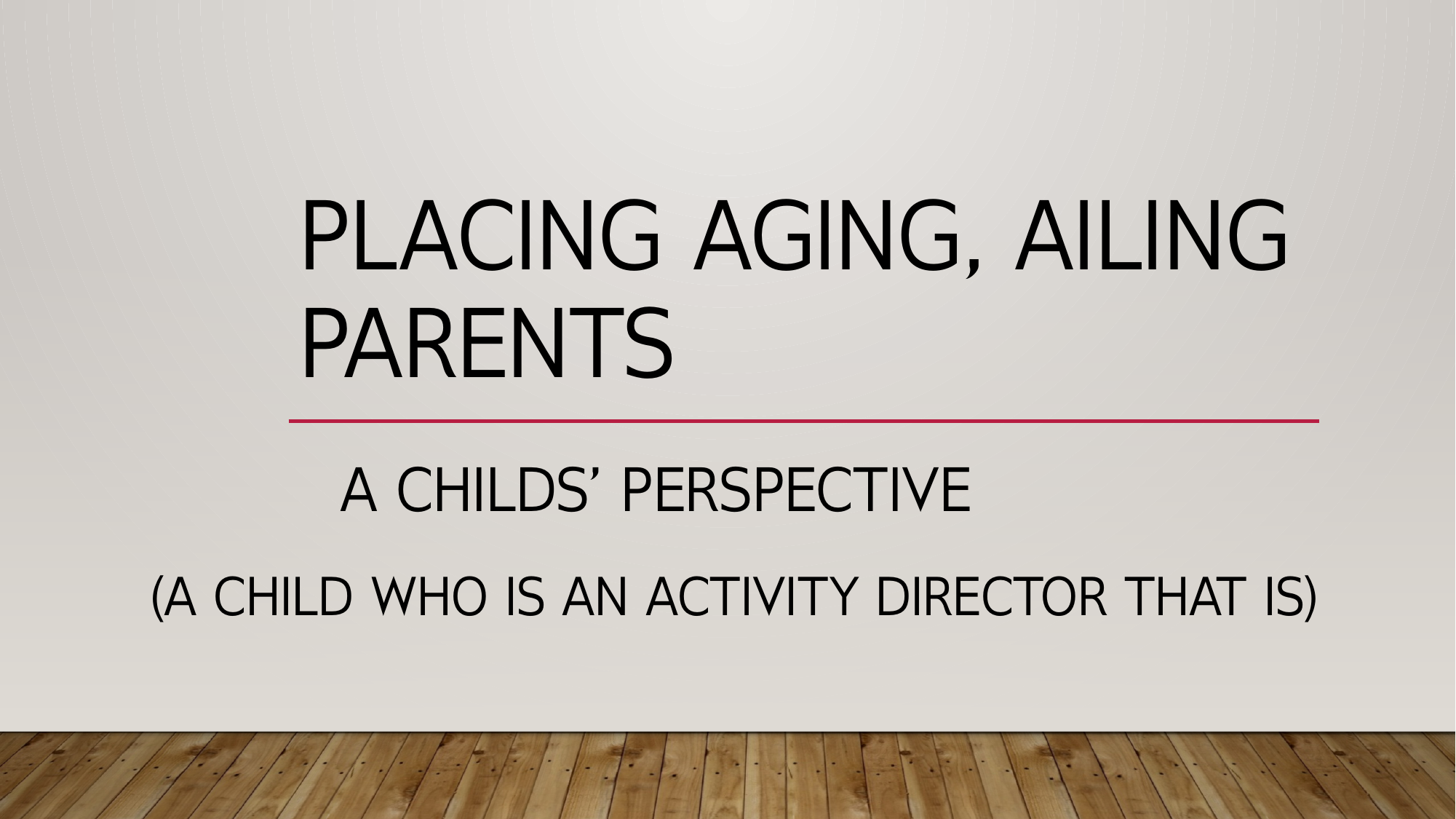

# Placing Aging, Ailing Parents
           A Childs’ Perspective
 (A Child Who Is an Activity Director that is)